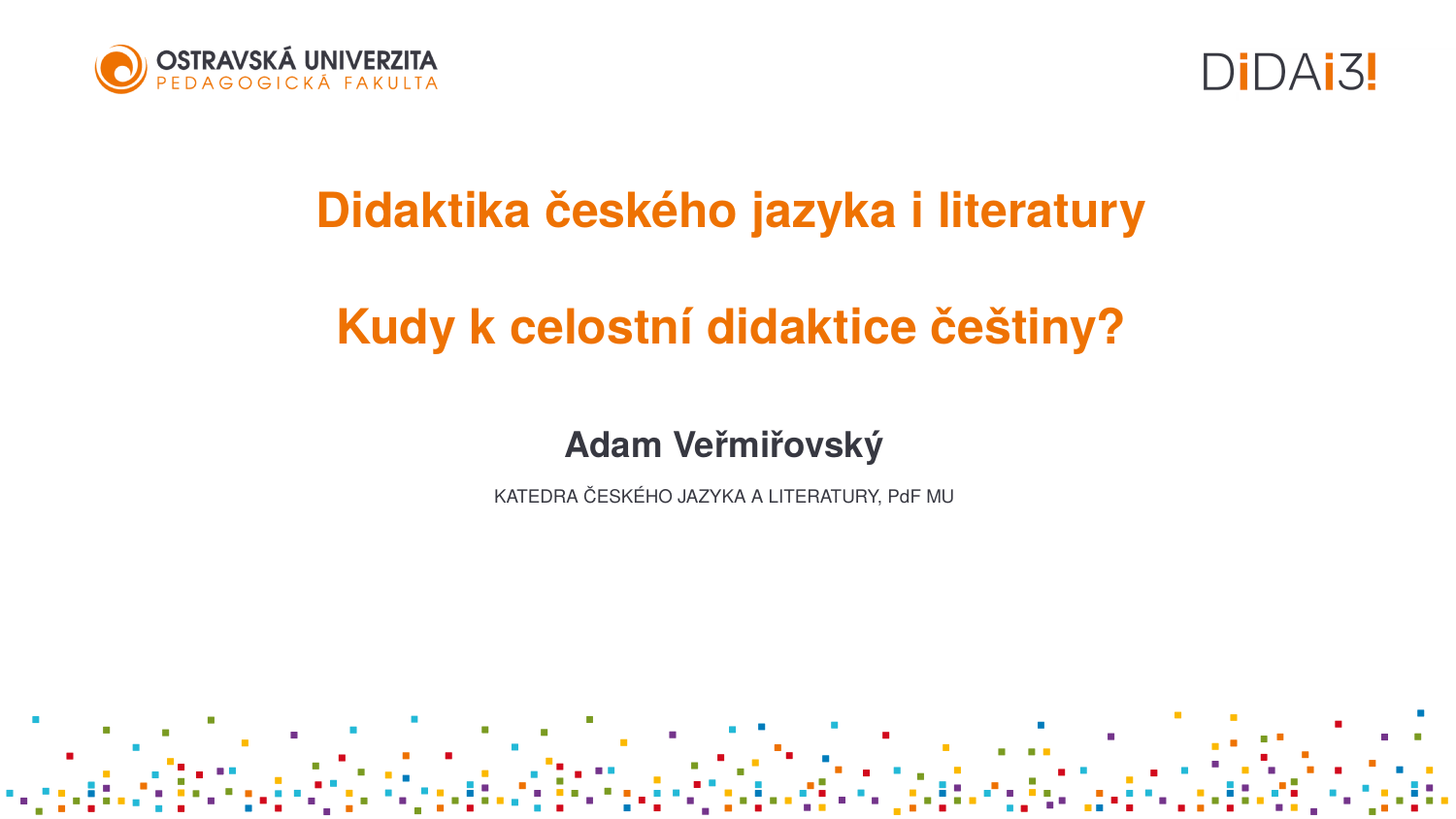

# Didaktika českého jazyka i literatury Kudy k celostní didaktice češtiny?
Adam Veřmiřovský

KATEDRA ČESKÉHO JAZYKA A LITERATURY, PdF MU